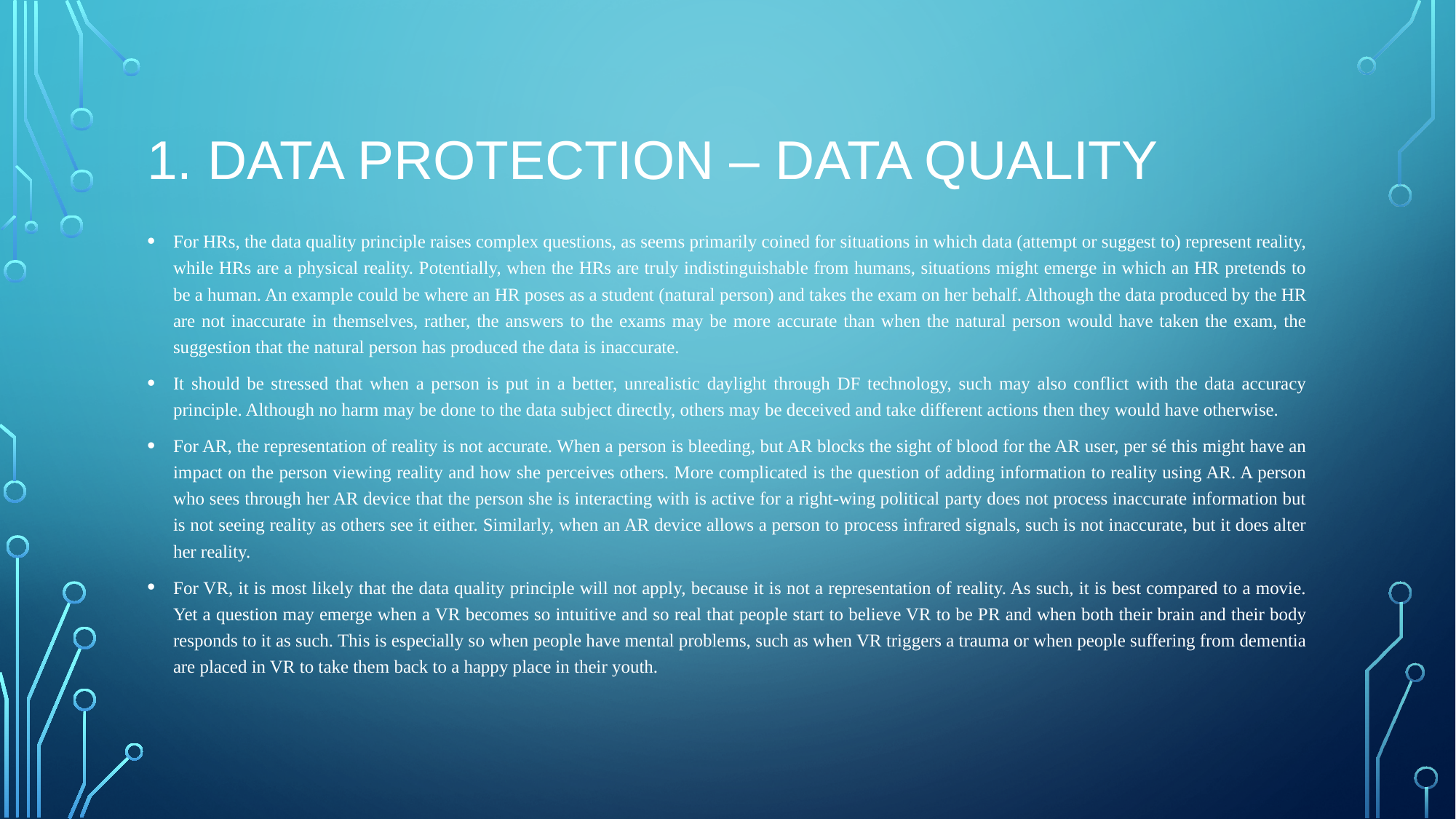

# 1. Data Protection – Data Quality
For HRs, the data quality principle raises complex questions, as seems primarily coined for situations in which data (attempt or suggest to) represent reality, while HRs are a physical reality. Potentially, when the HRs are truly indistinguishable from humans, situations might emerge in which an HR pretends to be a human. An example could be where an HR poses as a student (natural person) and takes the exam on her behalf. Although the data produced by the HR are not inaccurate in themselves, rather, the answers to the exams may be more accurate than when the natural person would have taken the exam, the suggestion that the natural person has produced the data is inaccurate.
It should be stressed that when a person is put in a better, unrealistic daylight through DF technology, such may also conflict with the data accuracy principle. Although no harm may be done to the data subject directly, others may be deceived and take different actions then they would have otherwise.
For AR, the representation of reality is not accurate. When a person is bleeding, but AR blocks the sight of blood for the AR user, per sé this might have an impact on the person viewing reality and how she perceives others. More complicated is the question of adding information to reality using AR. A person who sees through her AR device that the person she is interacting with is active for a right-wing political party does not process inaccurate information but is not seeing reality as others see it either. Similarly, when an AR device allows a person to process infrared signals, such is not inaccurate, but it does alter her reality.
For VR, it is most likely that the data quality principle will not apply, because it is not a representation of reality. As such, it is best compared to a movie. Yet a question may emerge when a VR becomes so intuitive and so real that people start to believe VR to be PR and when both their brain and their body responds to it as such. This is especially so when people have mental problems, such as when VR triggers a trauma or when people suffering from dementia are placed in VR to take them back to a happy place in their youth.